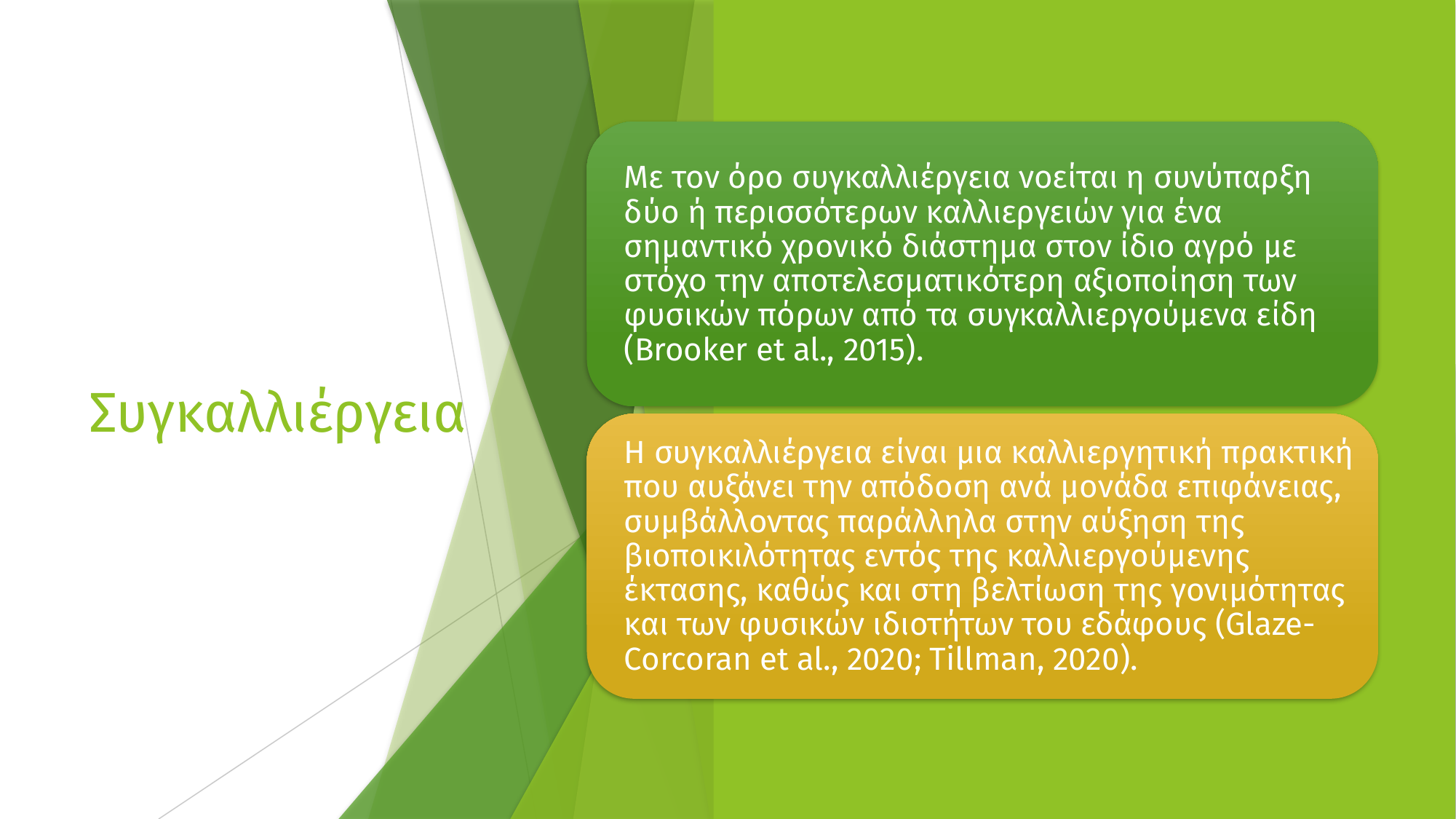

Με τον όρο συγκαλλιέργεια νοείται η συνύπαρξη δύο ή περισσότερων καλλιεργειών για ένα σημαντικό χρονικό διάστημα στον ίδιο αγρό με στόχο την αποτελεσματικότερη αξιοποίηση των φυσικών πόρων από τα συγκαλλιεργούμενα είδη (Brooker et al., 2015).
H συγκαλλιέργεια είναι μια καλλιεργητική πρακτική που αυξάνει την απόδοση ανά μονάδα επιφάνειας, συμβάλλοντας παράλληλα στην αύξηση της βιοποικιλότητας εντός της καλλιεργούμενης έκτασης, καθώς και στη βελτίωση της γονιμότητας και των φυσικών ιδιοτήτων του εδάφους (Glaze-Corcoran et al., 2020; Tillman, 2020).
# Συγκαλλιέργεια